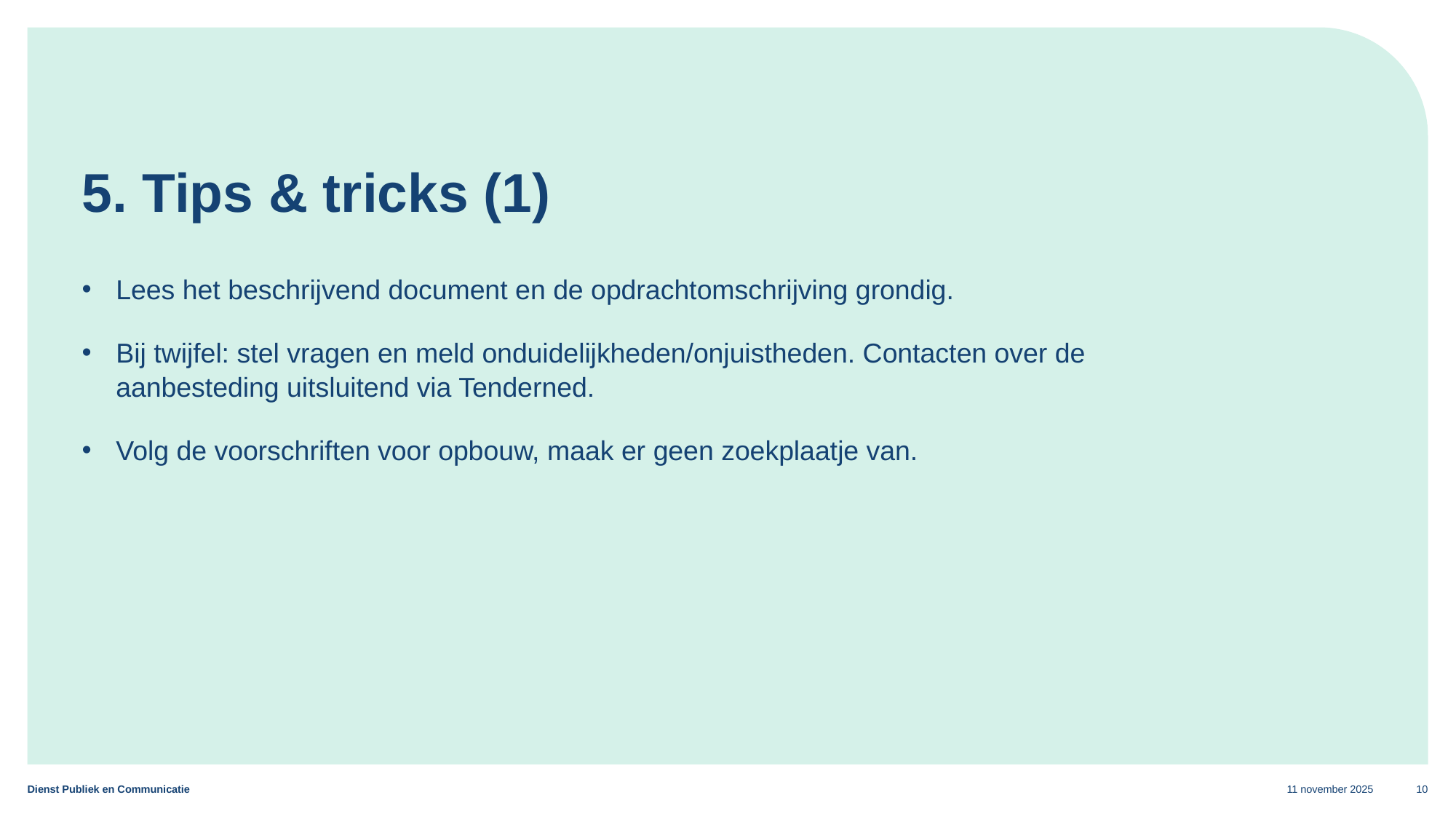

# 5. Tips & tricks (1)
Lees het beschrijvend document en de opdrachtomschrijving grondig.
Bij twijfel: stel vragen en meld onduidelijkheden/onjuistheden. Contacten over de aanbesteding uitsluitend via Tenderned.
Volg de voorschriften voor opbouw, maak er geen zoekplaatje van.

11 november 2025
10